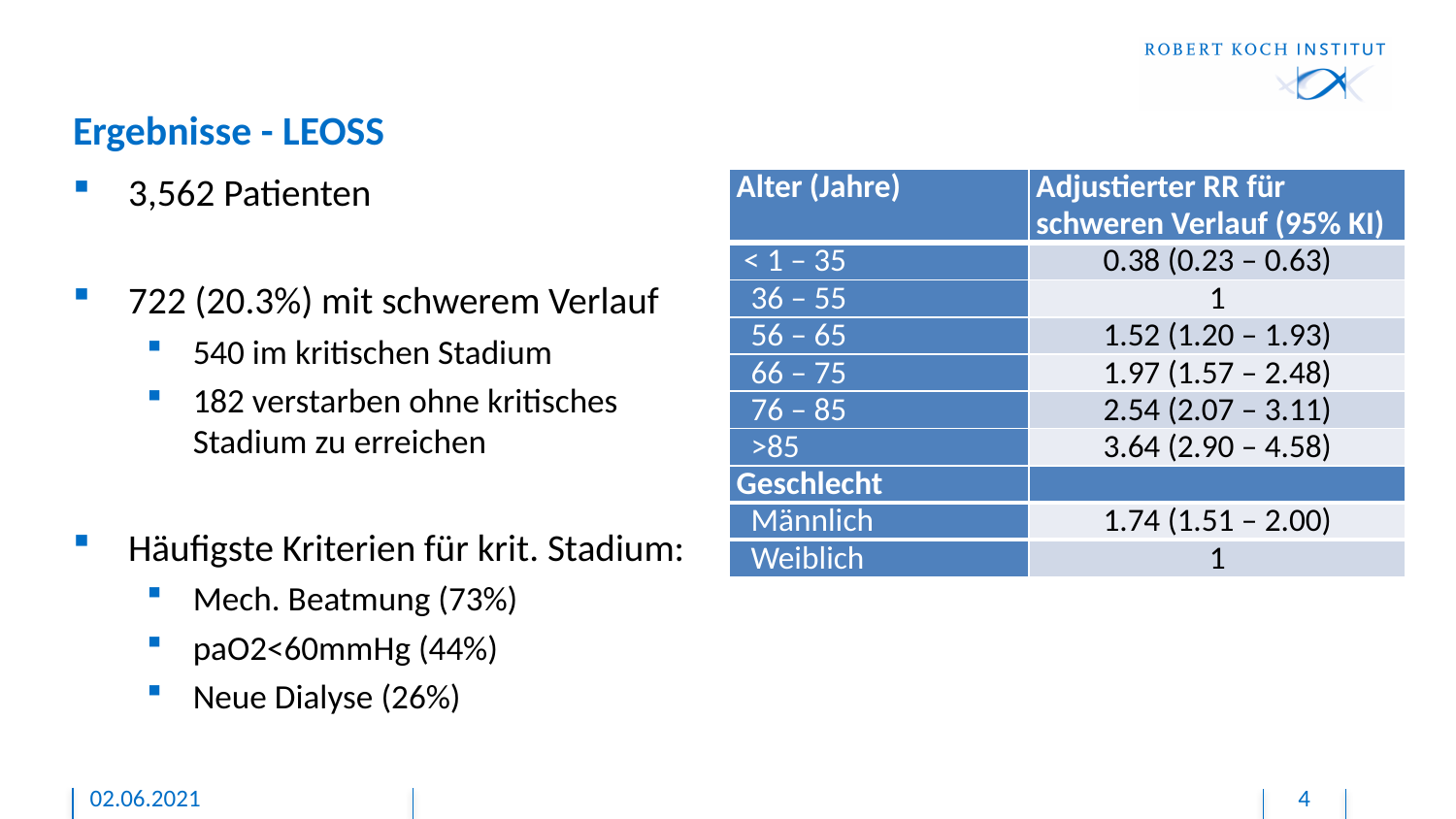

# Ergebnisse - LEOSS
| Alter (Jahre) | Adjustierter RR für schweren Verlauf (95% KI) |
| --- | --- |
| < 1 – 35 | 0.38 (0.23 – 0.63) |
| 36 – 55 | 1 |
| 56 – 65 | 1.52 (1.20 – 1.93) |
| 66 – 75 | 1.97 (1.57 – 2.48) |
| 76 – 85 | 2.54 (2.07 – 3.11) |
| >85 | 3.64 (2.90 – 4.58) |
| Geschlecht |  |
| Männlich | 1.74 (1.51 – 2.00) |
| Weiblich | 1 |
3,562 Patienten

722 (20.3%) mit schwerem Verlauf
540 im kritischen Stadium
182 verstarben ohne kritisches Stadium zu erreichen

Häufigste Kriterien für krit. Stadium:
Mech. Beatmung (73%)
paO2<60mmHg (44%)
Neue Dialyse (26%)

02.06.2021
4